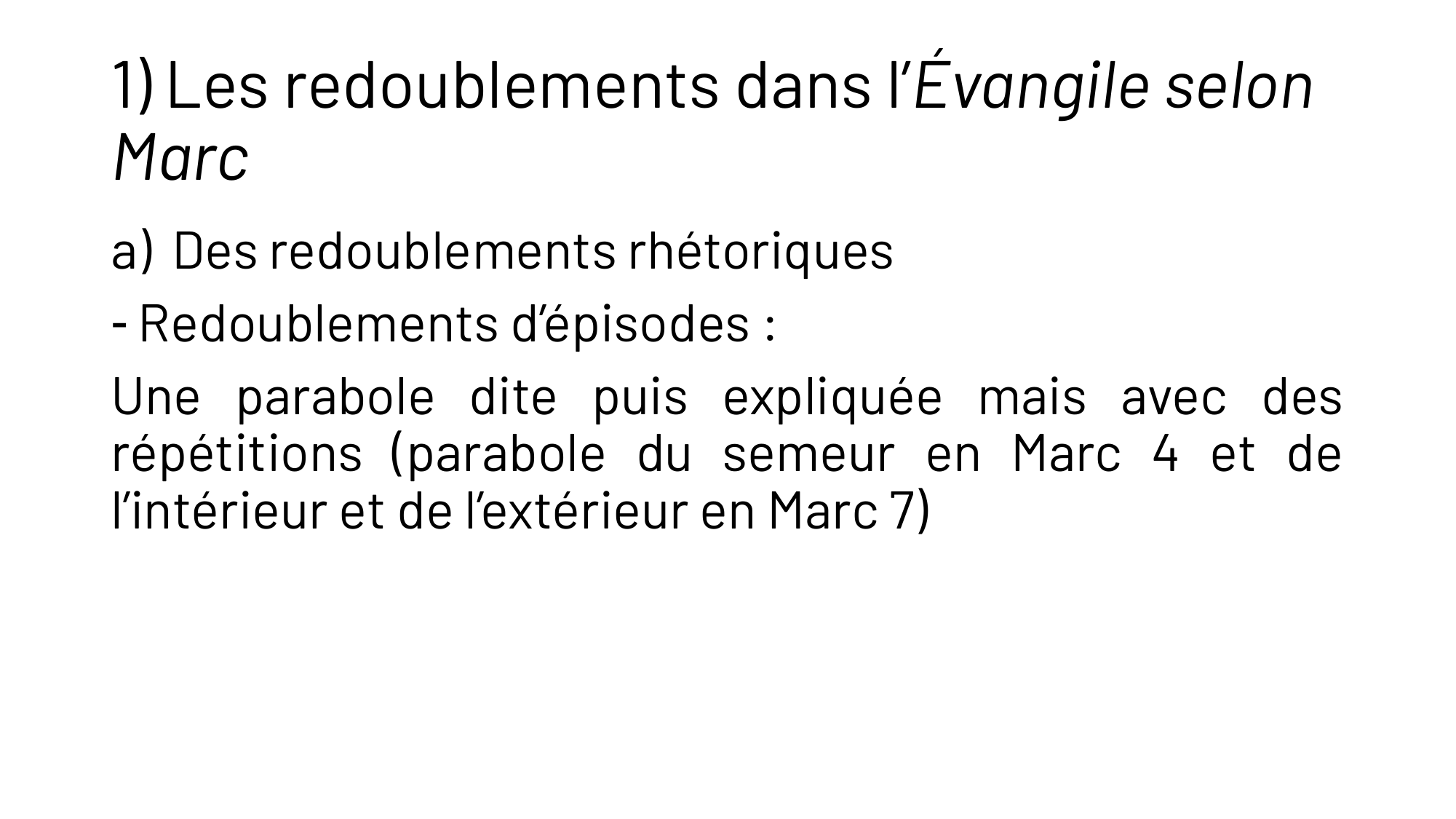

# 1) Les redoublements dans l’Évangile selon Marc
Des redoublements rhétoriques
Redoublements d’épisodes :
Une parabole dite puis expliquée mais avec des répétitions (parabole du semeur en Marc 4 et de l’intérieur et de l’extérieur en Marc 7)